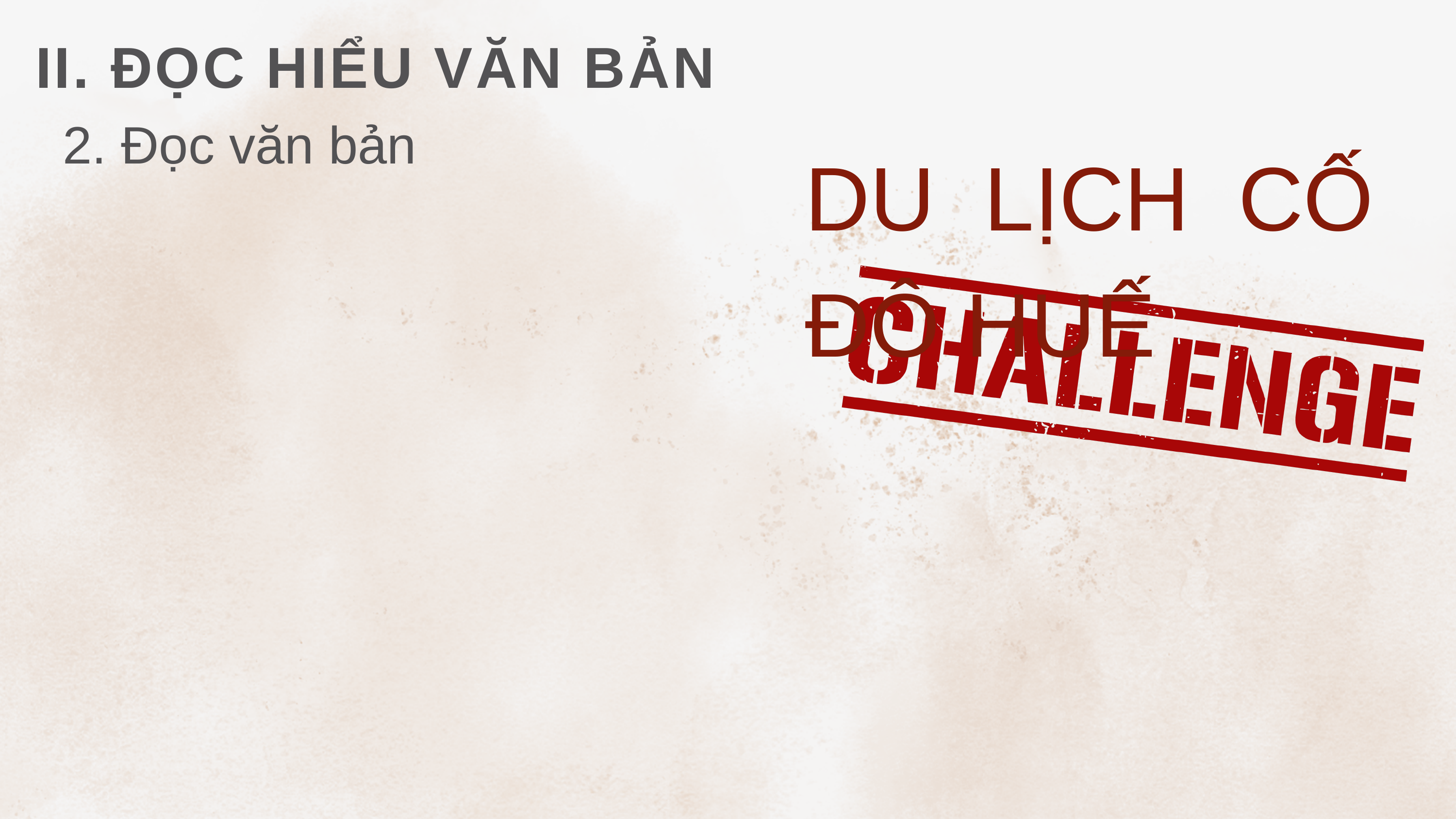

II. ĐỌC HIỂU VĂN BẢN
2. Đọc văn bản
DU LỊCH CỐ ĐÔ HUẾ